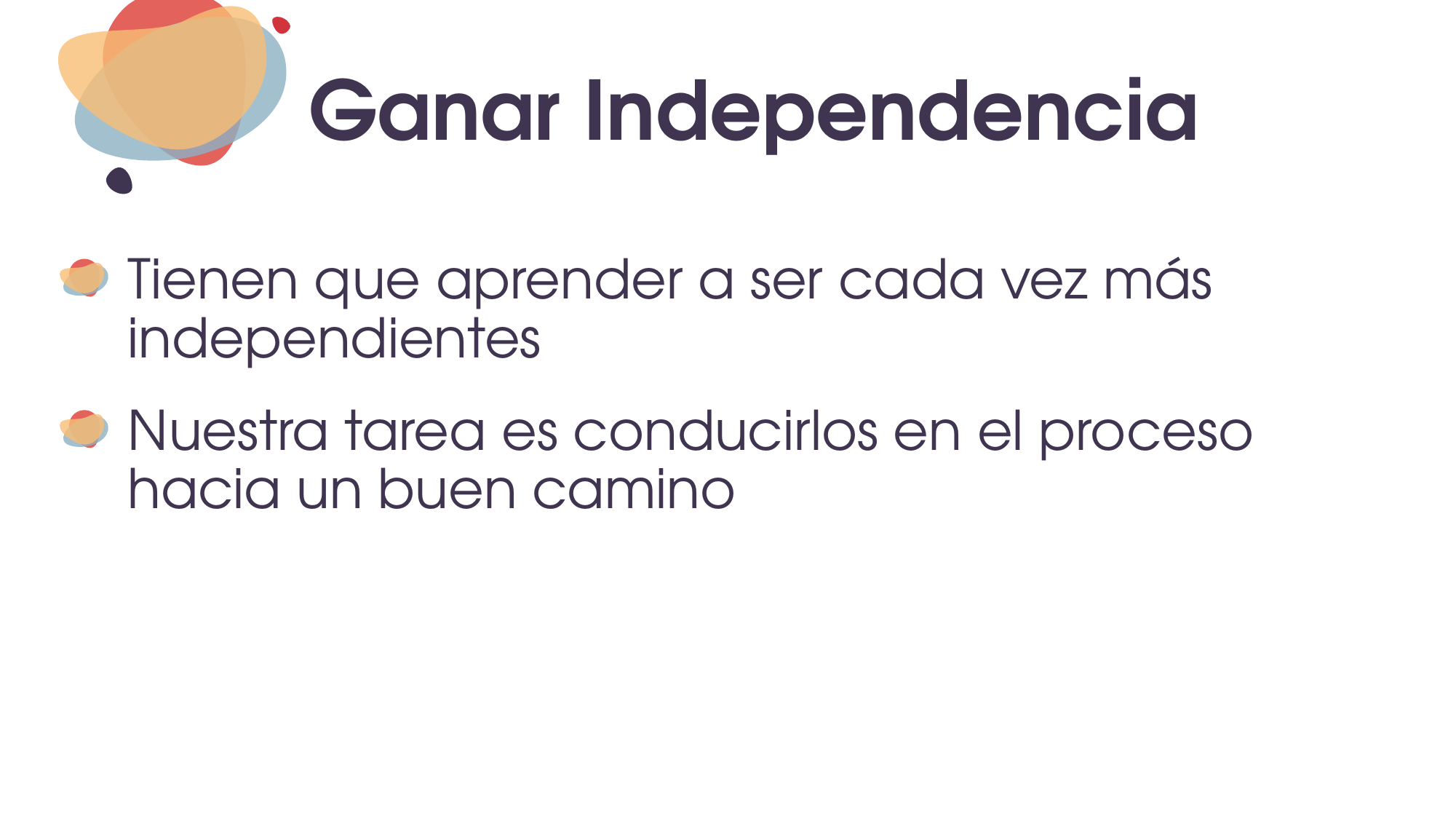

# Ganar Independencia
Tienen que aprender a ser cada vez más independientes
Nuestra tarea es conducirlos en el proceso hacia un buen camino